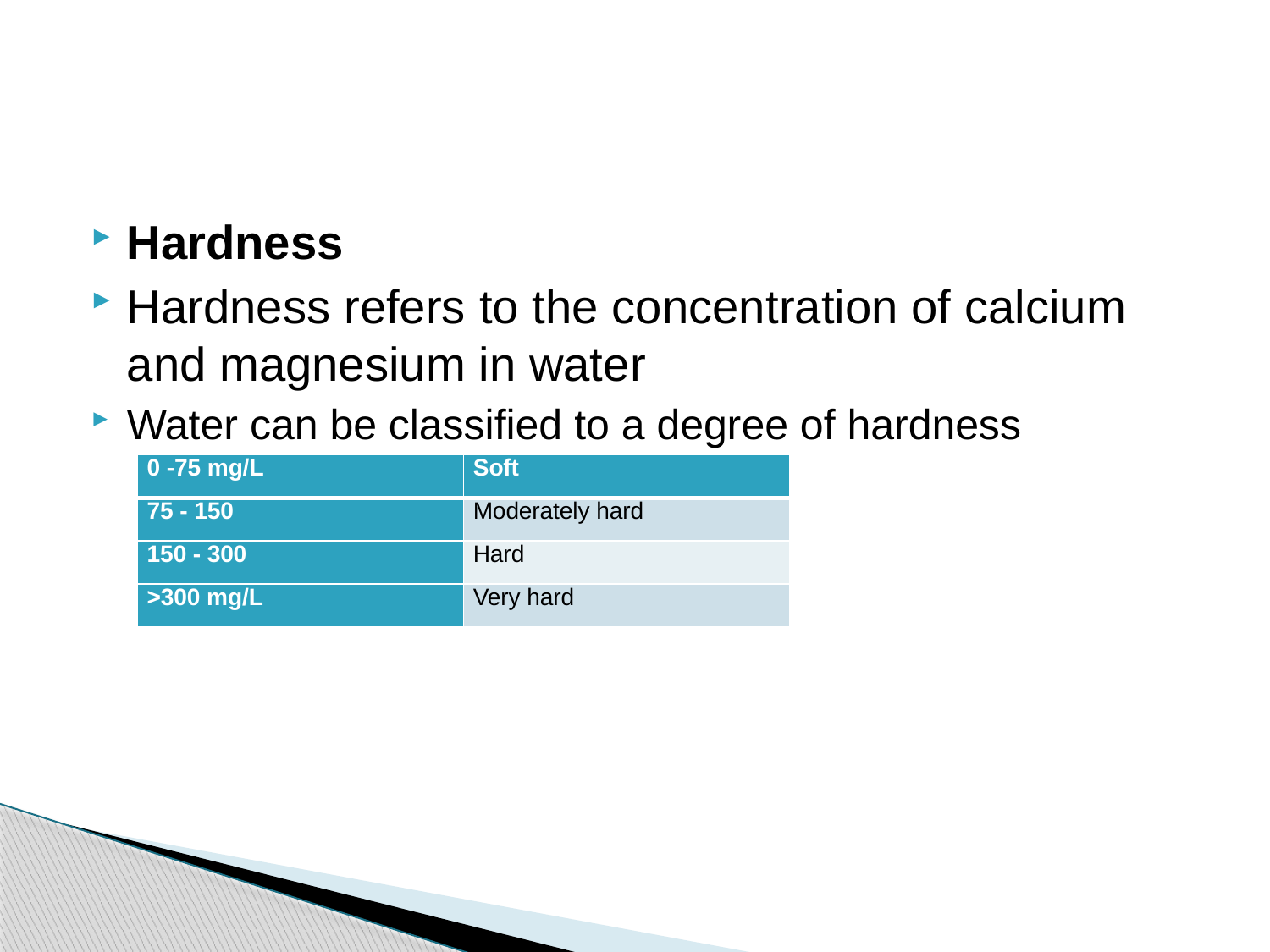

#
Hardness
Hardness refers to the concentration of calcium and magnesium in water
Water can be classified to a degree of hardness

| 0 -75 mg/L | Soft |
| --- | --- |
| 75 - 150 | Moderately hard |
| 150 - 300 | Hard |
| >300 mg/L | Very hard |